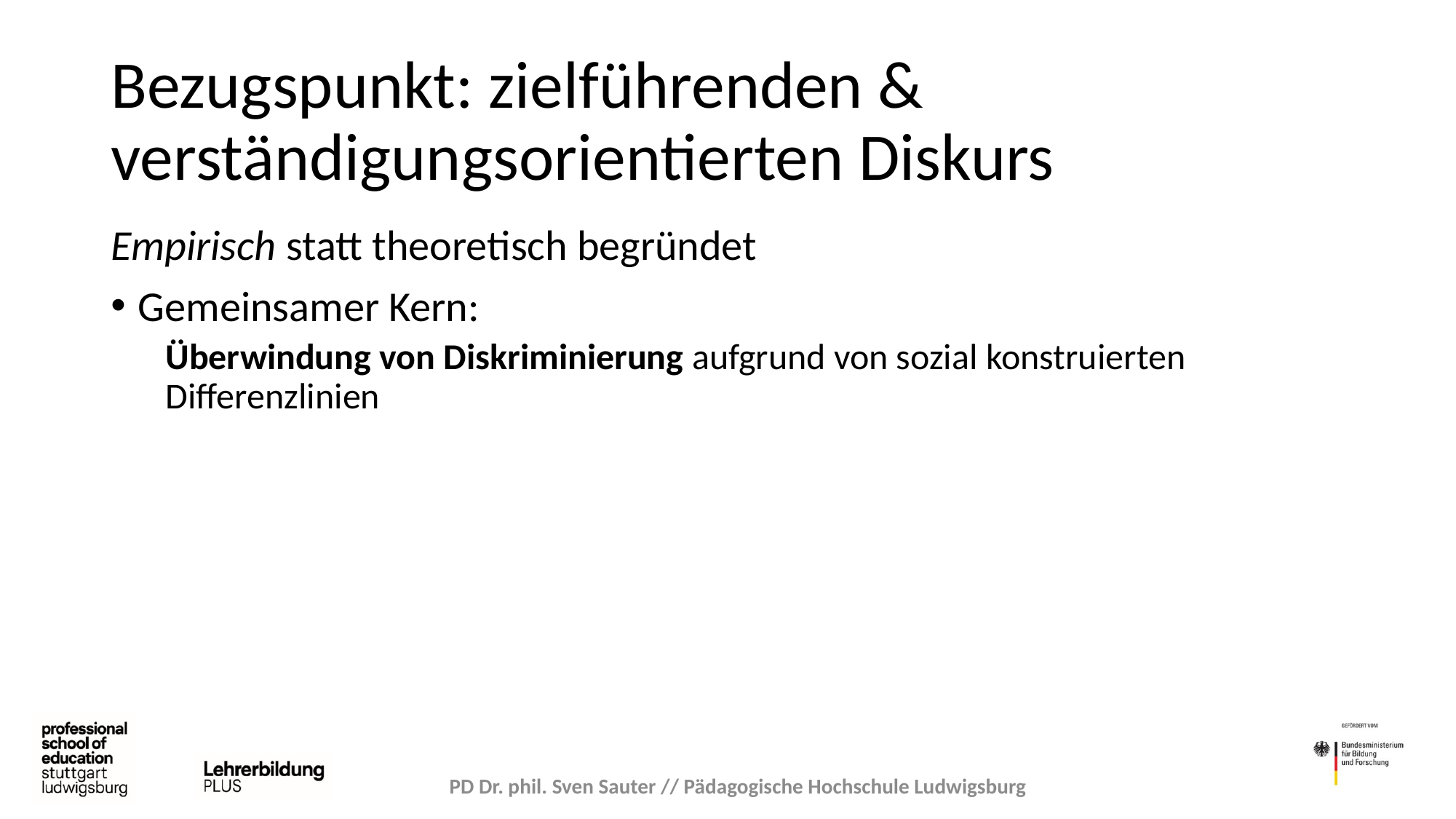

# Bezugspunkt: zielführenden & verständigungsorientierten Diskurs
Empirisch statt theoretisch begründet
Gemeinsamer Kern:
Überwindung von Diskriminierung aufgrund von sozial konstruierten Differenzlinien
PD Dr. phil. Sven Sauter // Pädagogische Hochschule Ludwigsburg